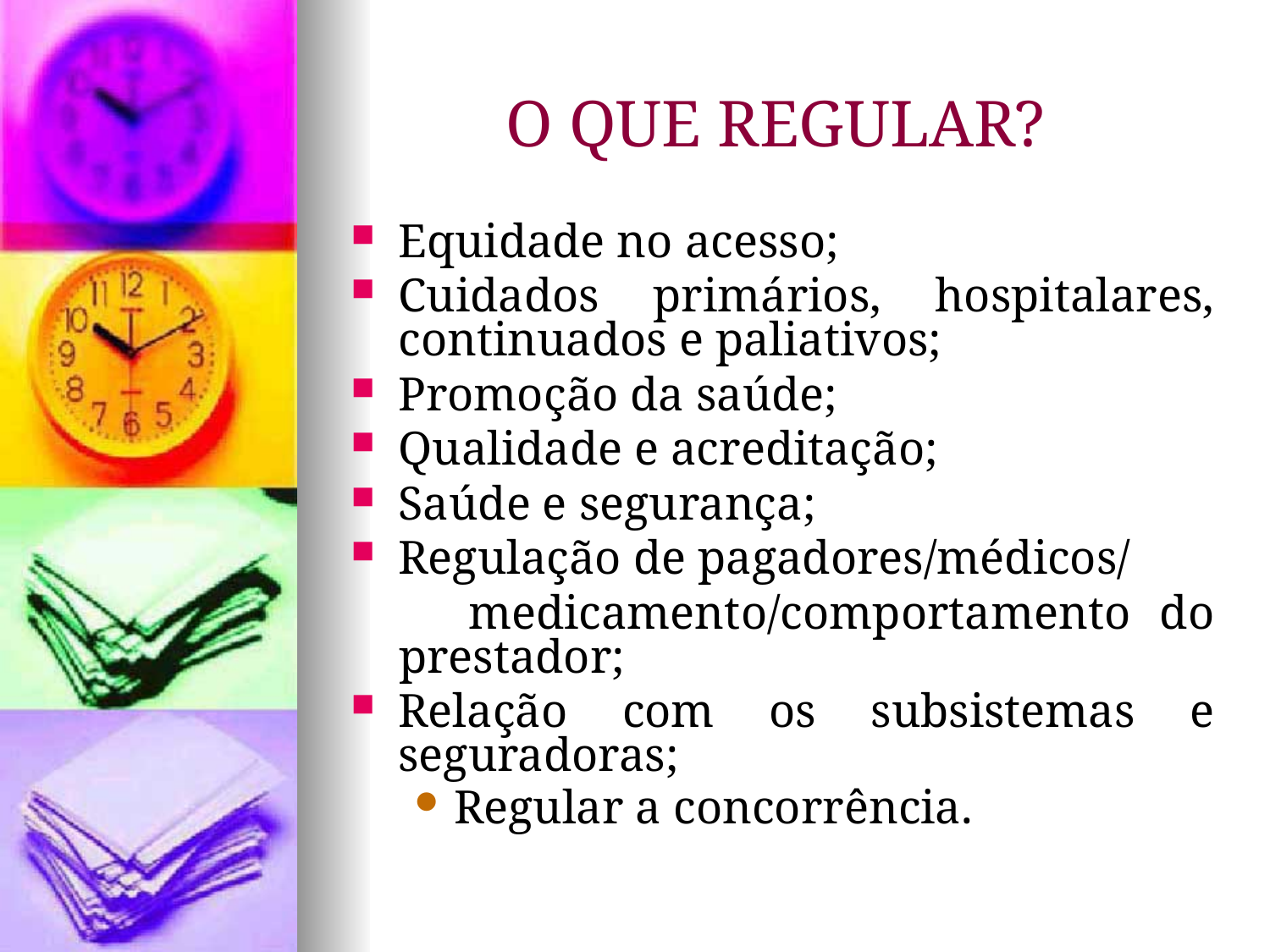

O QUE REGULAR?
Equidade no acesso;
Cuidados primários, hospitalares, continuados e paliativos;
Promoção da saúde;
Qualidade e acreditação;
Saúde e segurança;
Regulação de pagadores/médicos/
    medicamento/comportamento do prestador;
Relação com os subsistemas e seguradoras;
Regular a concorrência.